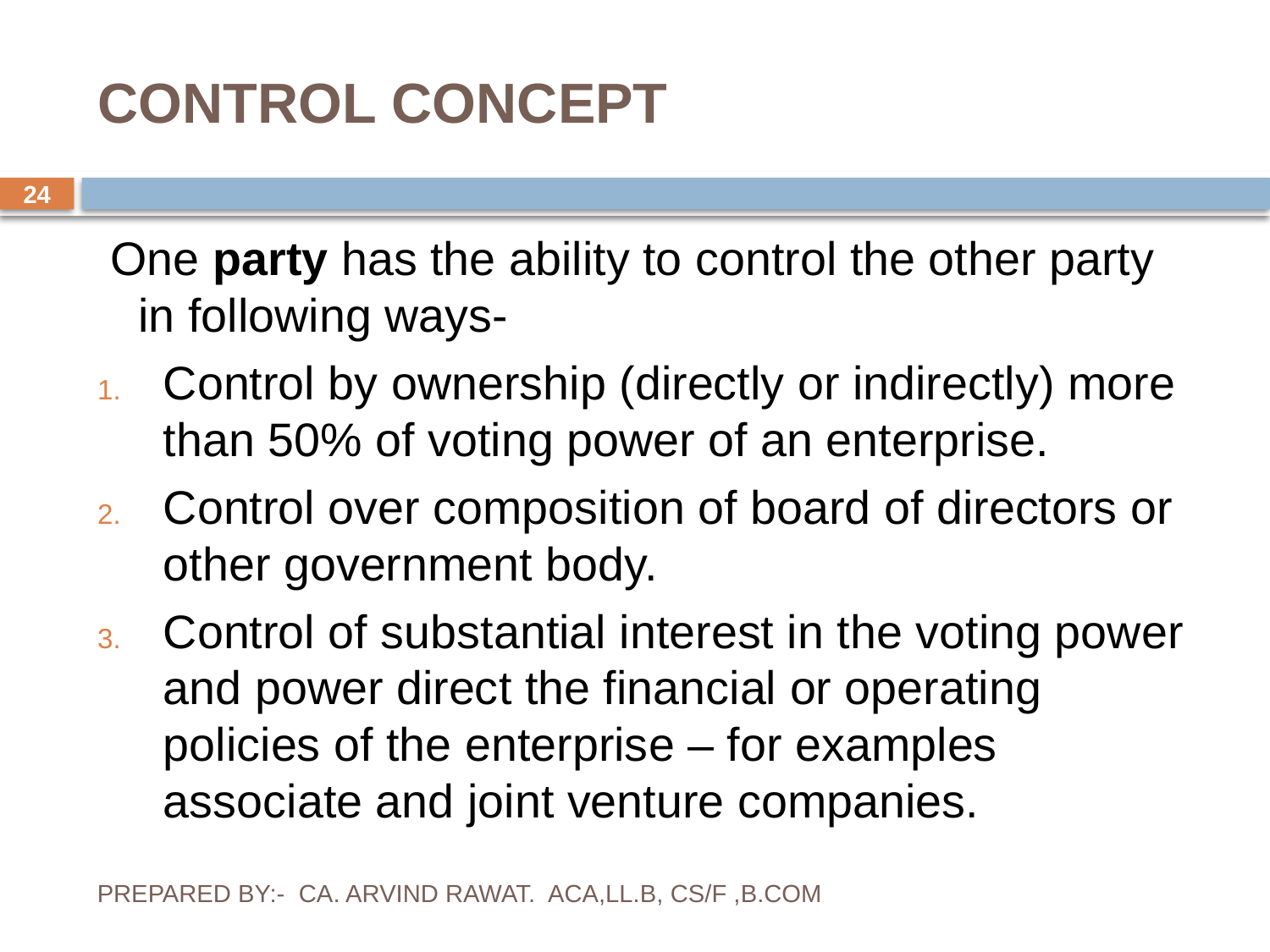

# CONTROL CONCEPT
24
 One party has the ability to control the other party in following ways-
Control by ownership (directly or indirectly) more than 50% of voting power of an enterprise.
Control over composition of board of directors or other government body.
Control of substantial interest in the voting power and power direct the financial or operating policies of the enterprise – for examples associate and joint venture companies.

PREPARED BY:-  CA. ARVIND RAWAT.  ACA,LL.B, CS/F ,B.COM